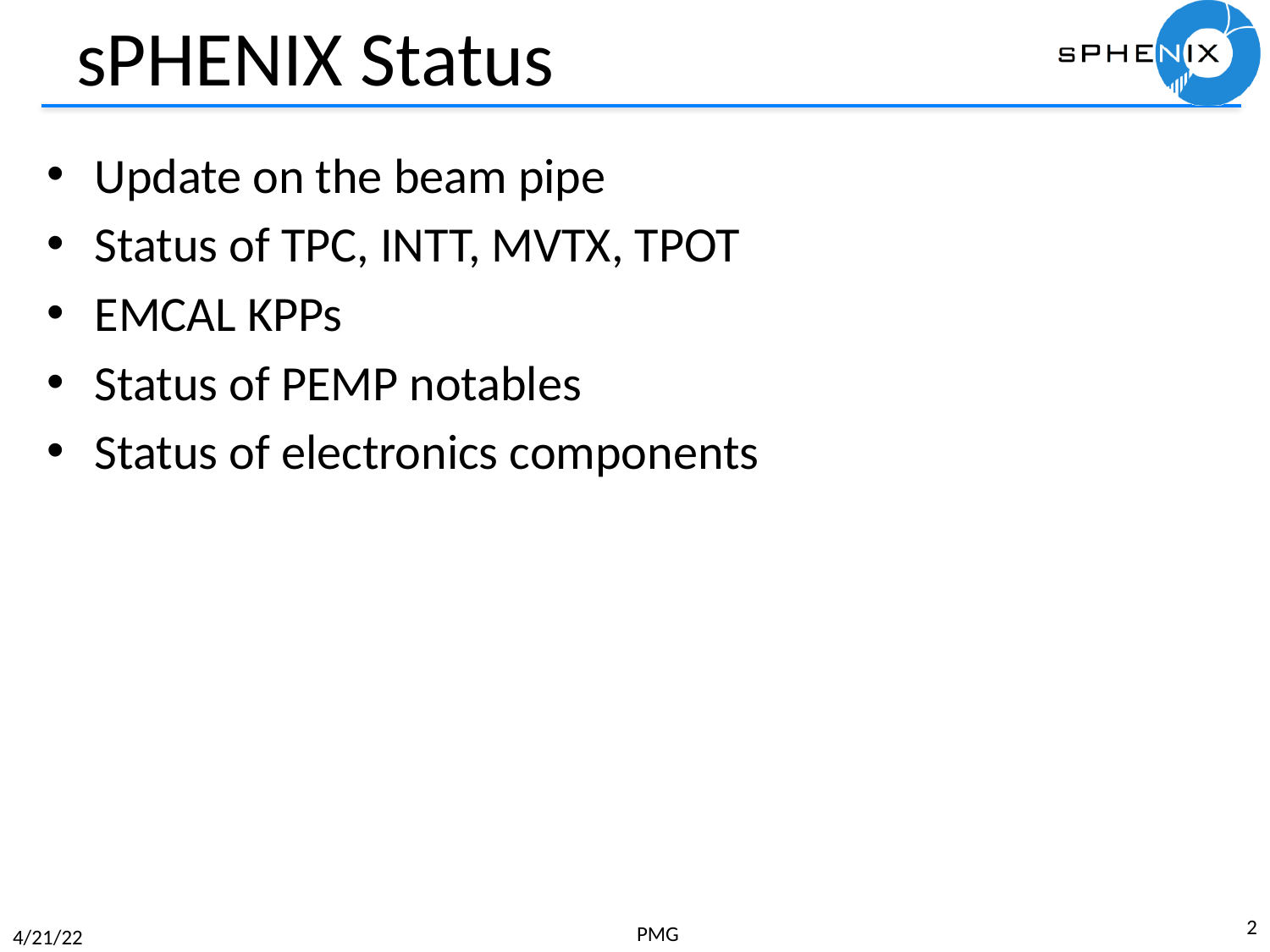

# sPHENIX Status
Update on the beam pipe
Status of TPC, INTT, MVTX, TPOT
EMCAL KPPs
Status of PEMP notables
Status of electronics components
2
PMG
4/21/22